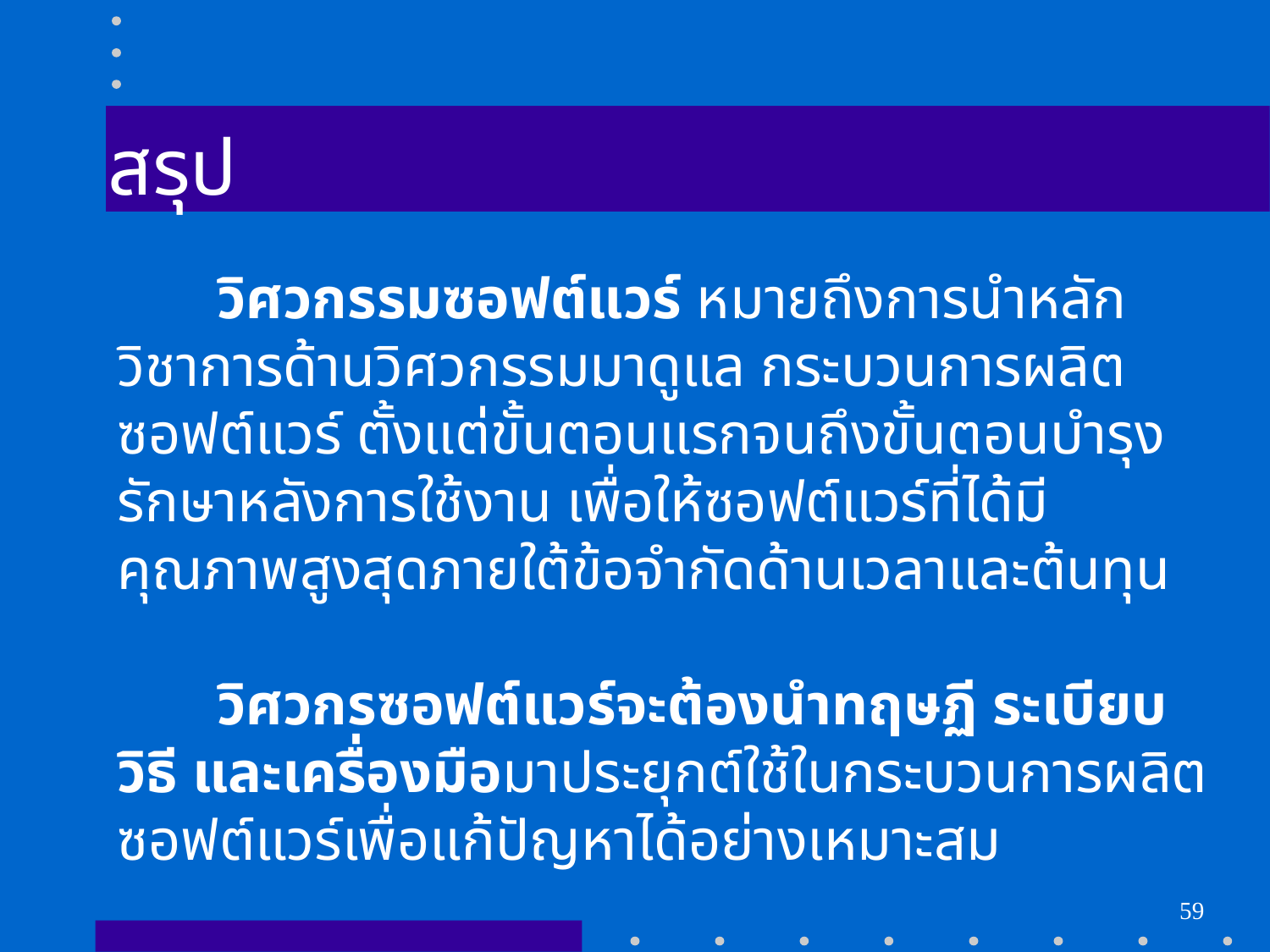

# สรุป

วิศวกรรมซอฟต์แวร์ หมายถึงการนำหลักวิชาการด้านวิศวกรรมมาดูแล กระบวนการผลิตซอฟต์แวร์ ตั้งแต่ขั้นตอนแรกจนถึงขั้นตอนบำรุงรักษาหลังการใช้งาน เพื่อให้ซอฟต์แวร์ที่ได้มีคุณภาพสูงสุดภายใต้ข้อจำกัดด้านเวลาและต้นทุน

วิศวกรซอฟต์แวร์จะต้องนำทฤษฏี ระเบียบวิธี และเครื่องมือมาประยุกต์ใช้ในกระบวนการผลิตซอฟต์แวร์เพื่อแก้ปัญหาได้อย่างเหมาะสม